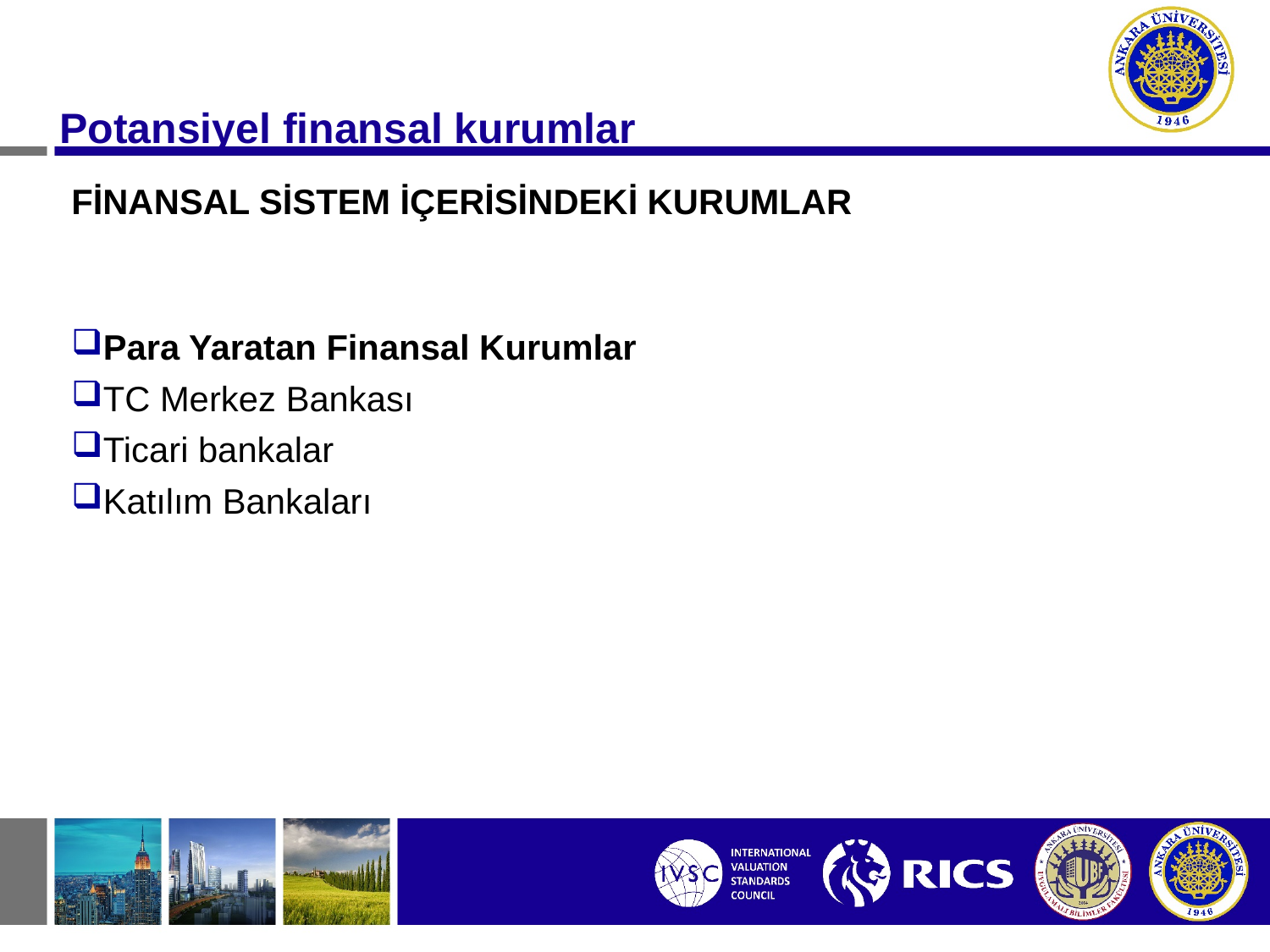

#

  Potansiyel finansal kurumlar

FİNANSAL SİSTEM İÇERİSİNDEKİ KURUMLAR

Para Yaratan Finansal Kurumlar
TC Merkez Bankası
Ticari bankalar
Katılım Bankaları